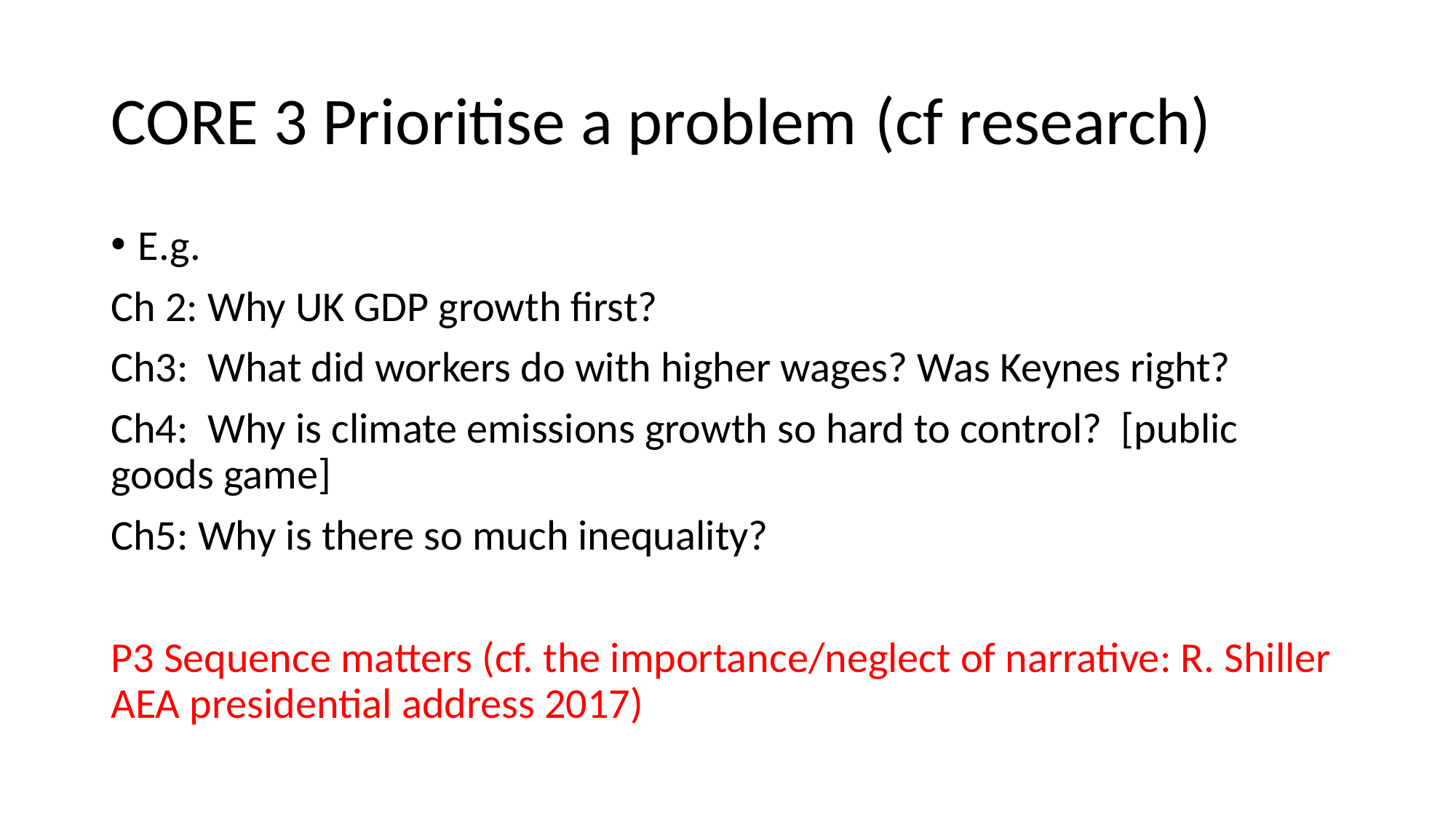

# CORE 3 Prioritise a problem	(cf research)
E.g.
Ch 2: Why UK GDP growth first?
Ch3:  What did workers do with higher wages? Was Keynes right?
Ch4:  Why is climate emissions growth so hard to control?  [public goods game]
Ch5: Why is there so much inequality?

P3 Sequence matters (cf. the importance/neglect of narrative: R. Shiller AEA presidential address 2017)